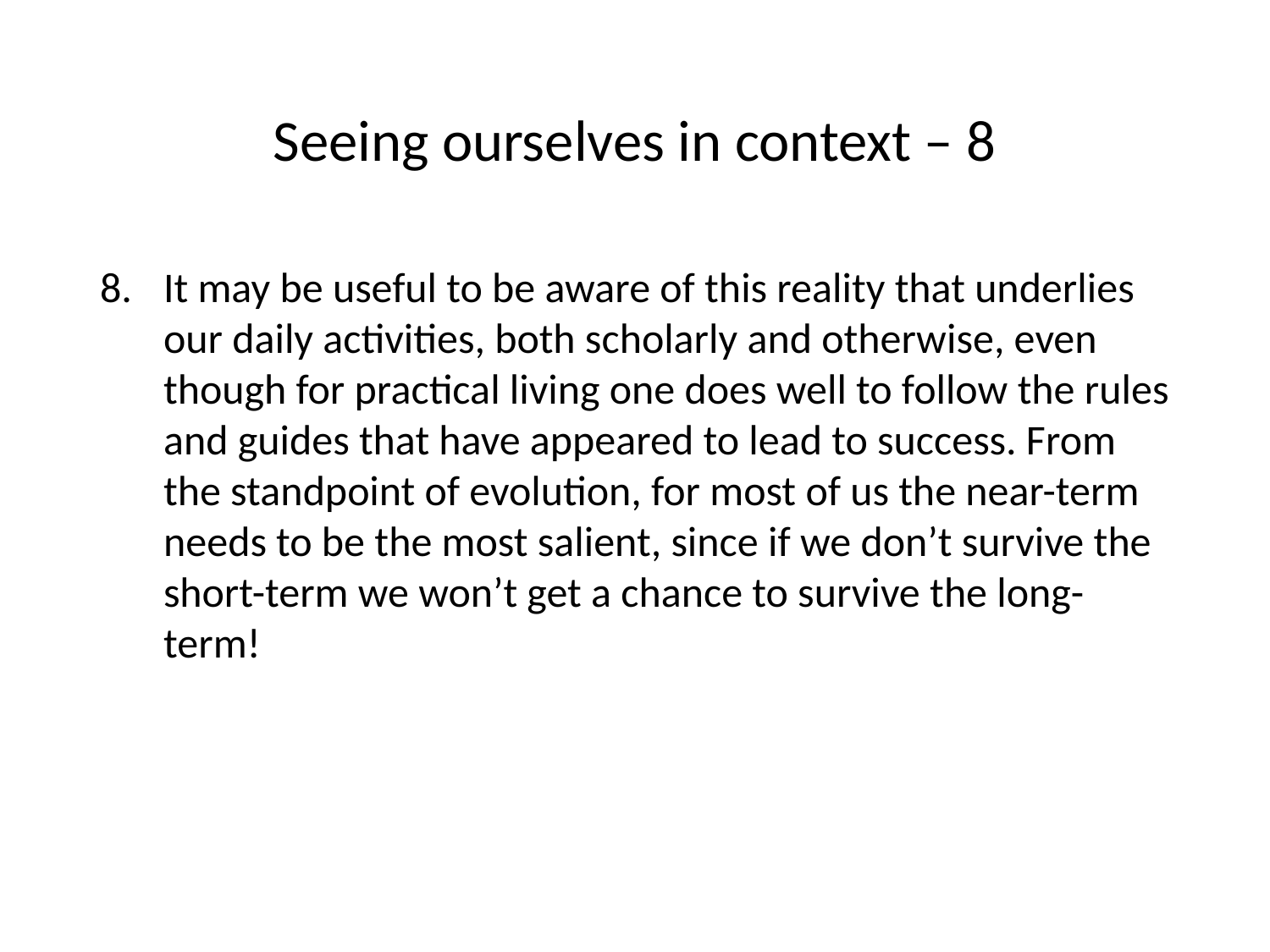

# Seeing ourselves in context – 8
It may be useful to be aware of this reality that underlies our daily activities, both scholarly and otherwise, even though for practical living one does well to follow the rules and guides that have appeared to lead to success. From the standpoint of evolution, for most of us the near-term needs to be the most salient, since if we don’t survive the short-term we won’t get a chance to survive the long-term!